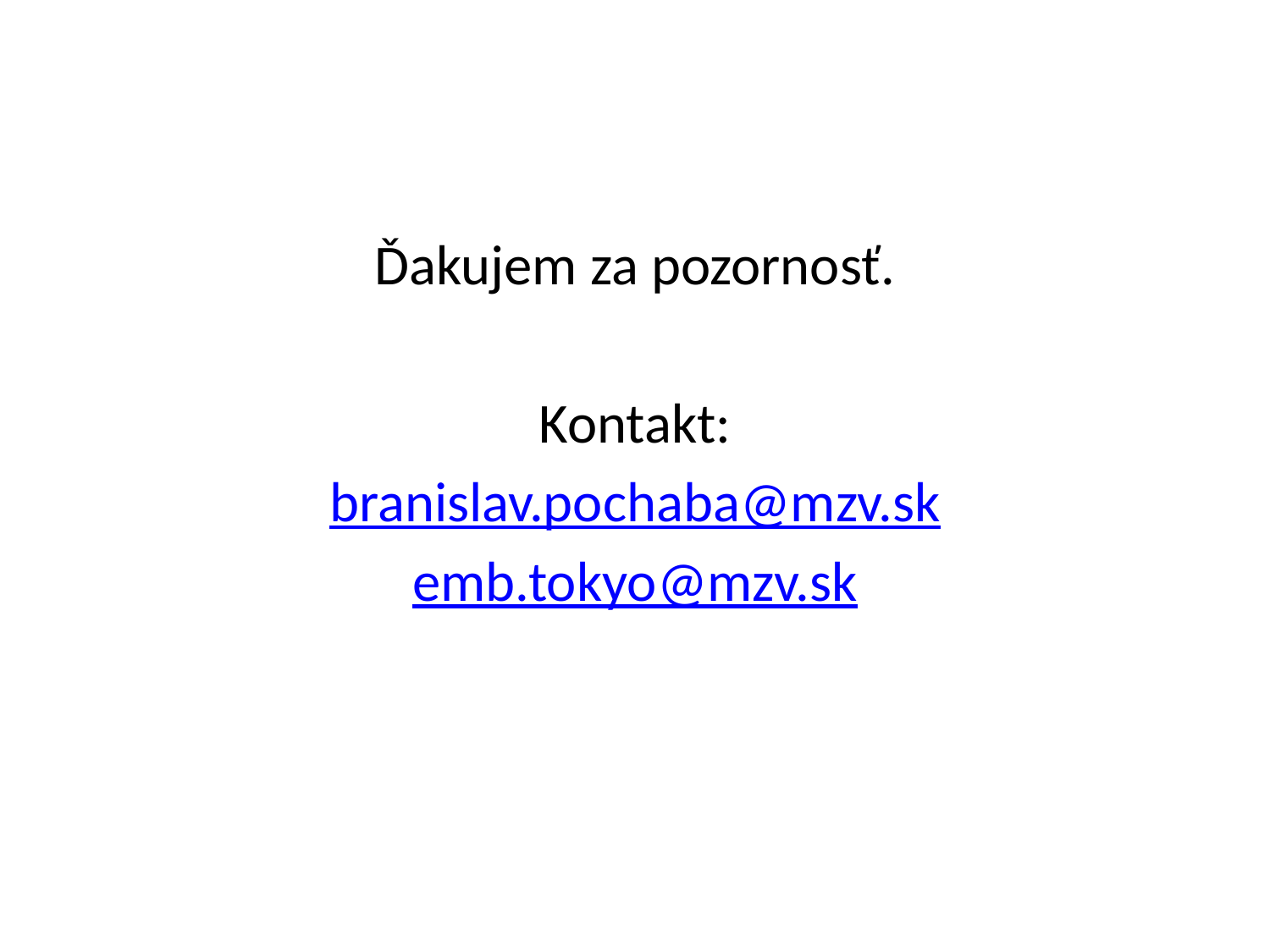

#
Ďakujem za pozornosť.

Kontakt:
branislav.pochaba@mzv.sk
emb.tokyo@mzv.sk